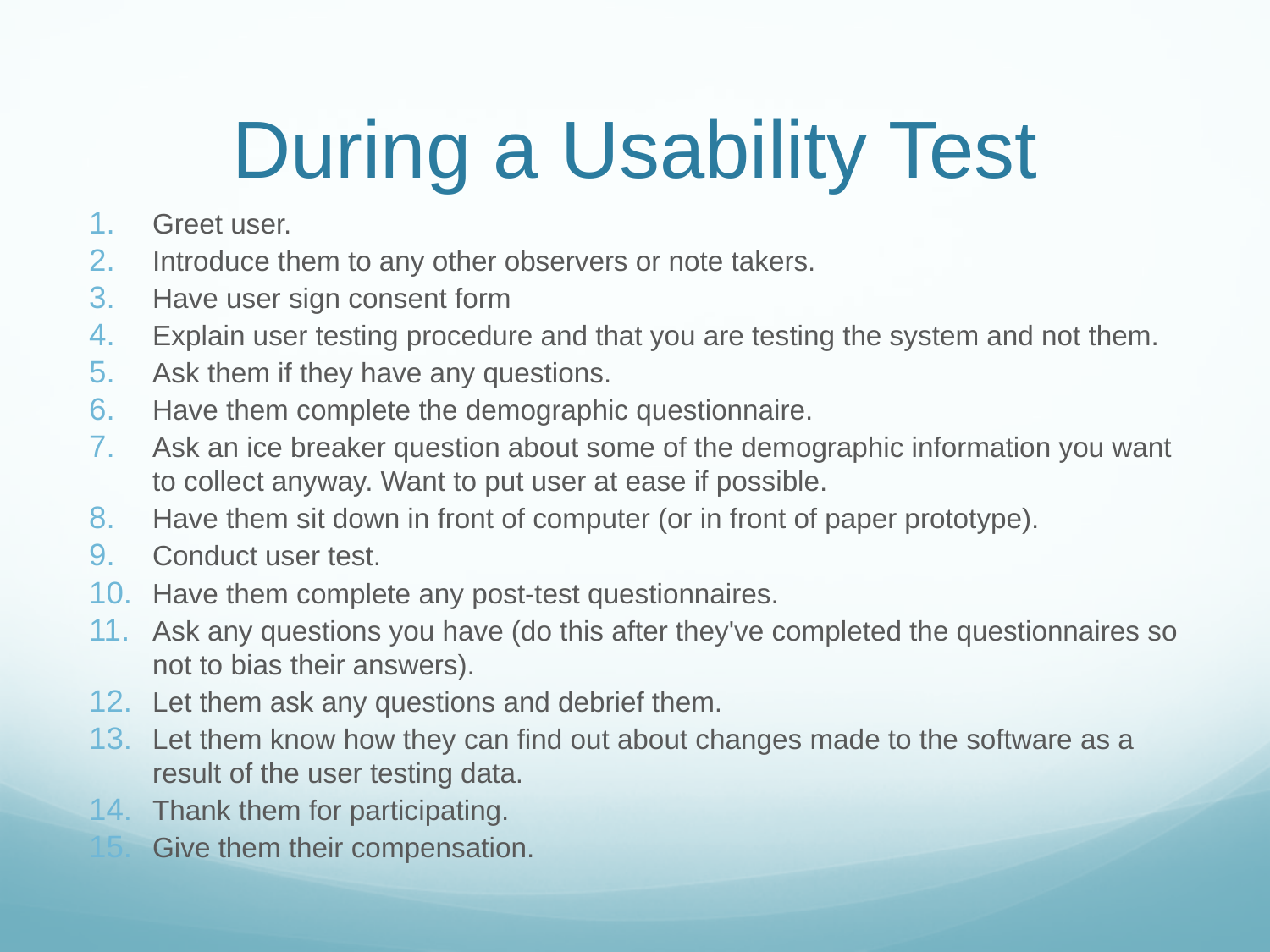

# During a Usability Test
Greet user.
Introduce them to any other observers or note takers.
Have user sign consent form
Explain user testing procedure and that you are testing the system and not them.
Ask them if they have any questions.
Have them complete the demographic questionnaire.
Ask an ice breaker question about some of the demographic information you want to collect anyway. Want to put user at ease if possible.
Have them sit down in front of computer (or in front of paper prototype).
Conduct user test.
Have them complete any post-test questionnaires.
Ask any questions you have (do this after they've completed the questionnaires so not to bias their answers).
Let them ask any questions and debrief them.
Let them know how they can find out about changes made to the software as a result of the user testing data.
Thank them for participating.
Give them their compensation.